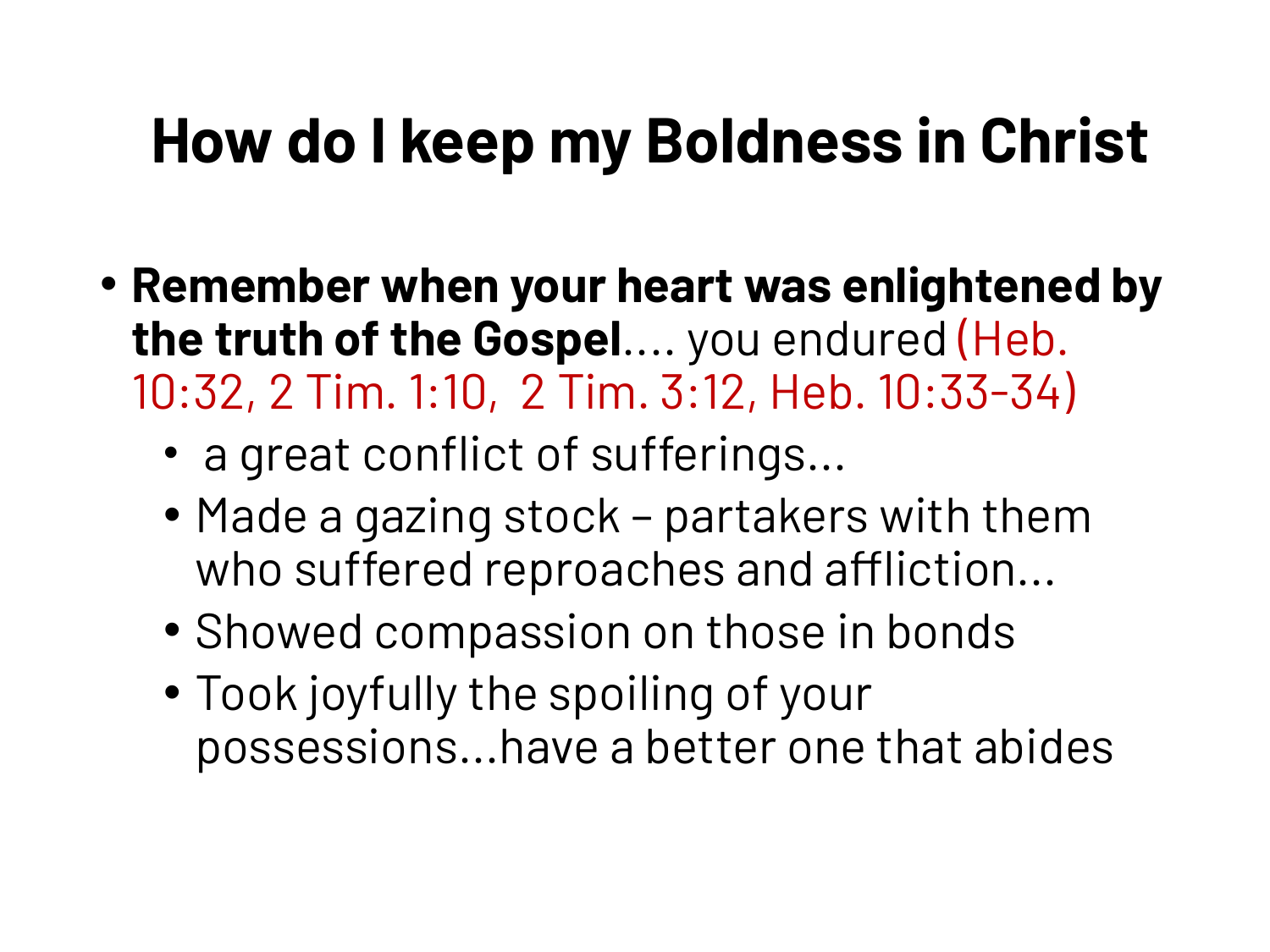

# How do I keep my Boldness in Christ
Remember when your heart was enlightened by the truth of the Gospel.... you endured (Heb. 10:32, 2 Tim. 1:10,  2 Tim. 3:12, Heb. 10:33-34)
 a great conflict of sufferings...
Made a gazing stock – partakers with them who suffered reproaches and affliction...
Showed compassion on those in bonds
Took joyfully the spoiling of your possessions...have a better one that abides